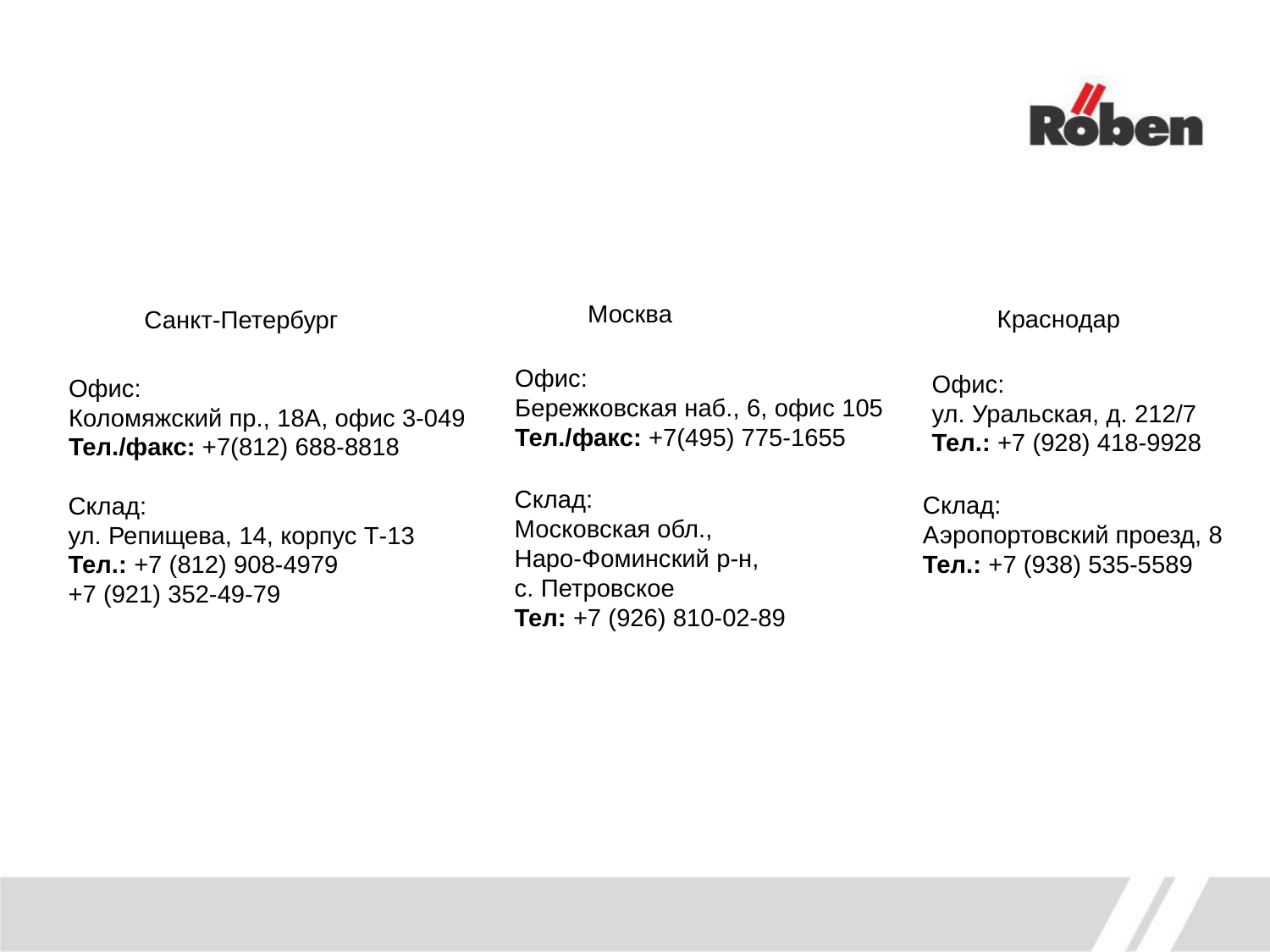

Москва
Краснодар
Санкт-Петербург
Офис:
Бережковская наб., 6, офис 105
Тел./факс: +7(495) 775-1655
Офис:
ул. Уральская, д. 212/7
Тел.: +7 (928) 418-9928

Офис:
Коломяжский пр., 18А, офис 3-049
Тел./факс: +7(812) 688-8818
Склад:
Московская обл.,
Наро-Фоминский р-н,
с. Петровское
Тел: +7 (926) 810-02-89

Склад:
Аэропортовский проезд, 8
Тел.: +7 (938) 535-5589

Склад:
ул. Репищева, 14, корпус Т-13
Тел.: +7 (812) 908-4979
+7 (921) 352-49-79